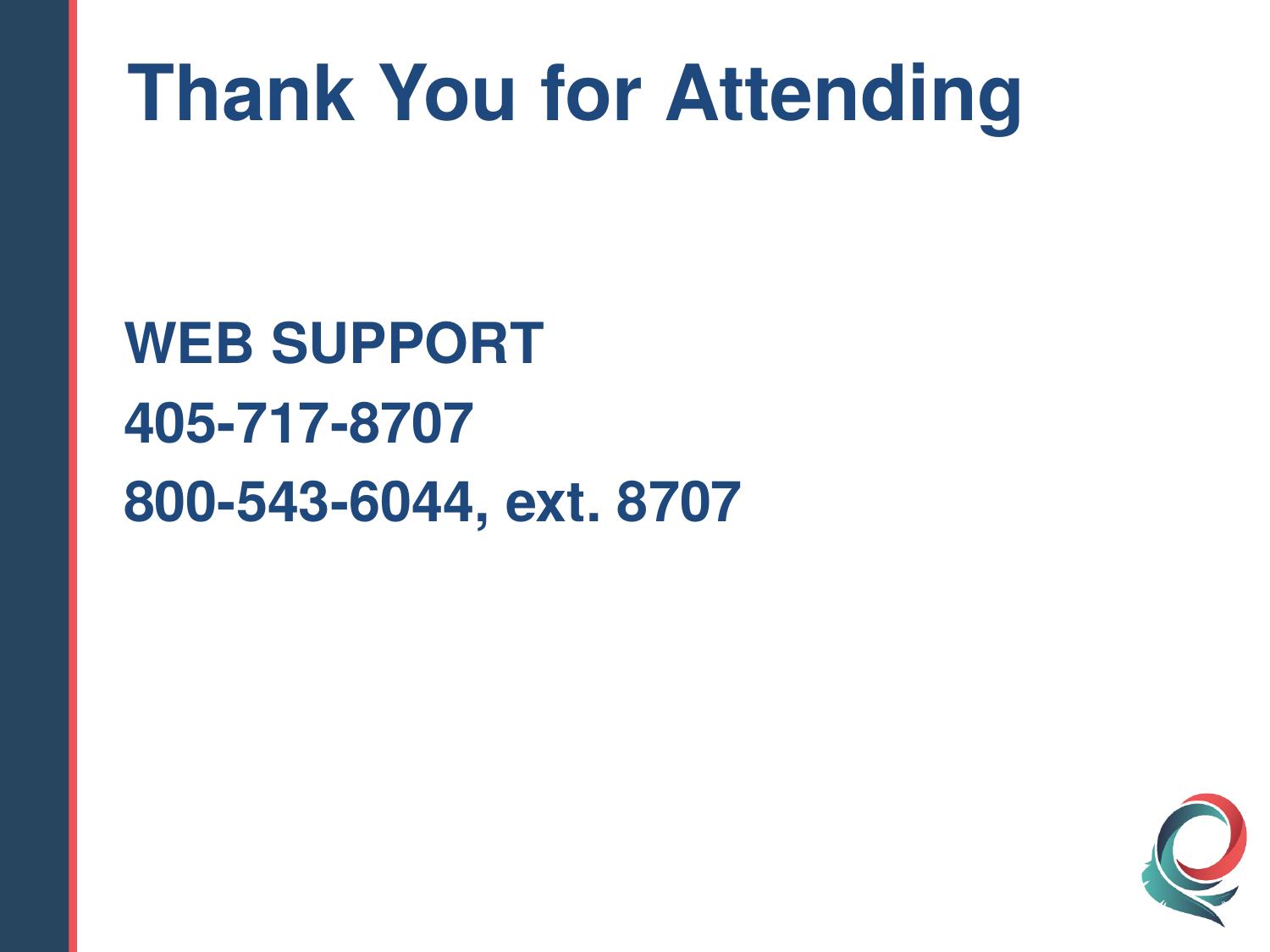

Thank You for Attending

WEB SUPPORT
405-717-8707
800-543-6044, ext. 8707